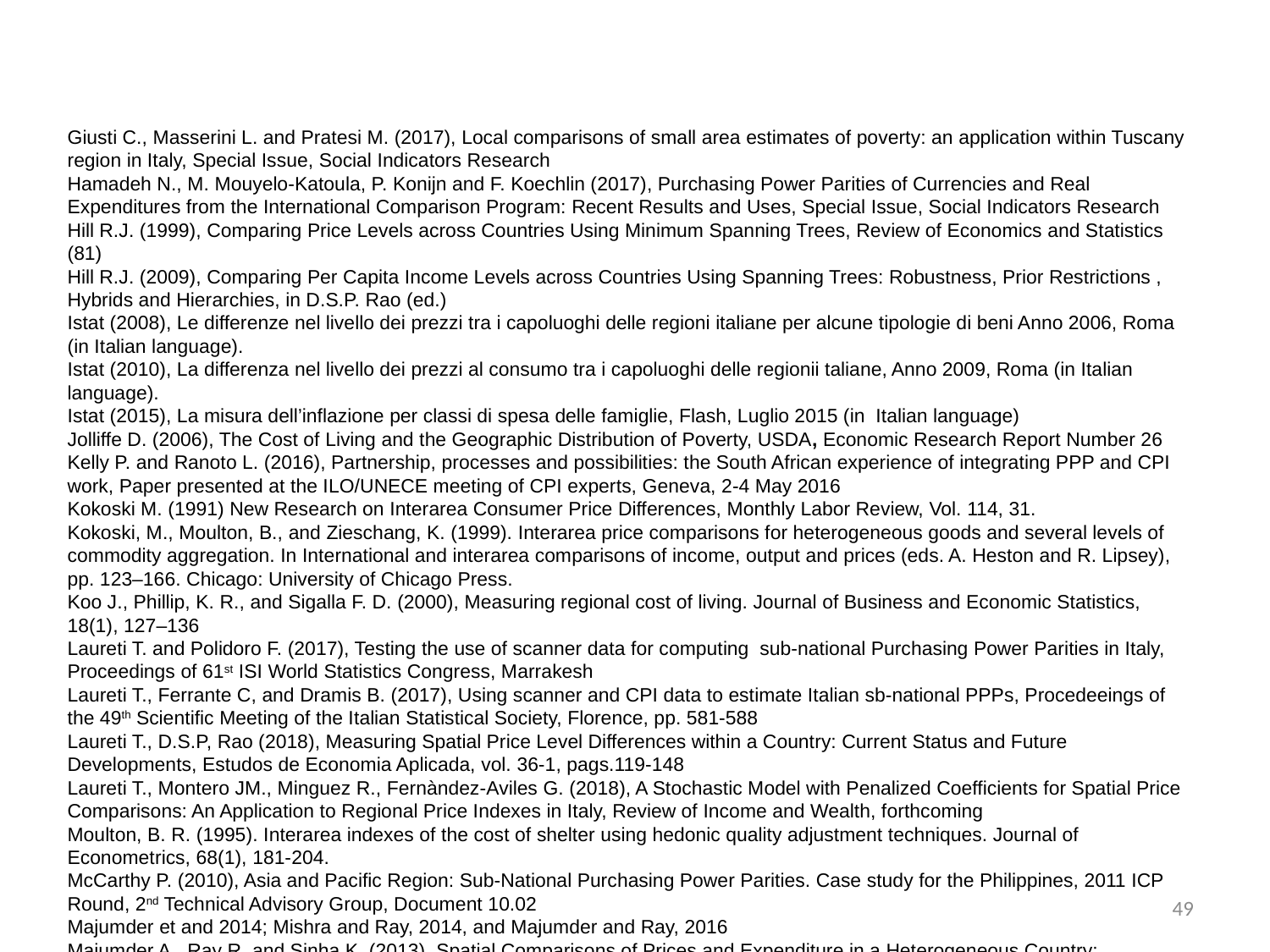

Giusti C., Masserini L. and Pratesi M. (2017), Local comparisons of small area estimates of poverty: an application within Tuscany region in Italy, Special Issue, Social Indicators Research
Hamadeh N., M. Mouyelo-Katoula, P. Konijn and F. Koechlin (2017), Purchasing Power Parities of Currencies and Real Expenditures from the International Comparison Program: Recent Results and Uses, Special Issue, Social Indicators Research
Hill R.J. (1999), Comparing Price Levels across Countries Using Minimum Spanning Trees, Review of Economics and Statistics (81)
Hill R.J. (2009), Comparing Per Capita Income Levels across Countries Using Spanning Trees: Robustness, Prior Restrictions , Hybrids and Hierarchies, in D.S.P. Rao (ed.)
Istat (2008), Le differenze nel livello dei prezzi tra i capoluoghi delle regioni italiane per alcune tipologie di beni Anno 2006, Roma (in Italian language).
Istat (2010), La differenza nel livello dei prezzi al consumo tra i capoluoghi delle regionii taliane, Anno 2009, Roma (in Italian language).
Istat (2015), La misura dell’inflazione per classi di spesa delle famiglie, Flash, Luglio 2015 (in  Italian language)
Jolliffe D. (2006), The Cost of Living and the Geographic Distribution of Poverty, USDA, Economic Research Report Number 26
Kelly P. and Ranoto L. (2016), Partnership, processes and possibilities: the South African experience of integrating PPP and CPI work, Paper presented at the ILO/UNECE meeting of CPI experts, Geneva, 2-4 May 2016
Kokoski M. (1991) New Research on Interarea Consumer Price Differences, Monthly Labor Review, Vol. 114, 31.
Kokoski, M., Moulton, B., and Zieschang, K. (1999). Interarea price comparisons for heterogeneous goods and several levels of commodity aggregation. In International and interarea comparisons of income, output and prices (eds. A. Heston and R. Lipsey), pp. 123–166. Chicago: University of Chicago Press.
Koo J., Phillip, K. R., and Sigalla F. D. (2000), Measuring regional cost of living. Journal of Business and Economic Statistics, 18(1), 127–136
Laureti T. and Polidoro F. (2017), Testing the use of scanner data for computing  sub-national Purchasing Power Parities in Italy, Proceedings of 61st ISI World Statistics Congress, Marrakesh
Laureti T., Ferrante C, and Dramis B. (2017), Using scanner and CPI data to estimate Italian sb-national PPPs, Procedeeings of the 49th Scientific Meeting of the Italian Statistical Society, Florence, pp. 581-588
Laureti T., D.S.P, Rao (2018), Measuring Spatial Price Level Differences within a Country: Current Status and Future Developments, Estudos de Economia Aplicada, vol. 36-1, pags.119-148
Laureti T., Montero JM., Minguez R., Fernàndez-Aviles G. (2018), A Stochastic Model with Penalized Coefficients for Spatial Price Comparisons: An Application to Regional Price Indexes in Italy, Review of Income and Wealth, forthcoming
Moulton, B. R. (1995). Interarea indexes of the cost of shelter using hedonic quality adjustment techniques. Journal of Econometrics, 68(1), 181-204.
McCarthy P. (2010), Asia and Pacific Region: Sub-National Purchasing Power Parities. Case study for the Philippines, 2011 ICP Round, 2nd Technical Advisory Group, Document 10.02
Majumder et and 2014; Mishra and Ray, 2014, and Majumder and Ray, 2016
Majumder A., Ray R. and Sinha K. (2013), Spatial Comparisons of Prices and Expenditure in a Heterogeneous Country: Methodology with application to India, manuscript provided by authors.
Majumder A., Ray R. and Sinha K. (2014), A Unified Framework for the Estimation of Intra and Inter Country Food Purchasing Power Parities with Application to Cross Country Comparisons of Food Expenditure: India, Indonesia and Vietnam, manuscript provided by the authors.
Majumder, A., Ray, R., and Sinha, K. (2015). Estimating purchasing power parities from household expenditure data using complete demand systems with application to living standards comparisons: India and Vietnam. Review of Income and Wealth, 61(2), 302–328.
Mishra, A., and Ray, R. (2014). Spatial variation in prices and expenditure inequalities in Australia. Economic Record, 90(289), 137-159.
ONS (2018), Relative regional consumer price levels of goods and serices, UK: 2016, Released 1 March 2018
Pittau MG, Zelli R, Massari R (2011) Do spatial proce indices reshuffle the Italian income distribution? Modern Economy 2(3):259
Rao D.S.P (2009), Generalised Elteto-Koves.Szulc (EKS) and Country Product Dummy (CPD) Methods for International Comparisons, In D.S. P. Rao (ed.)
 49